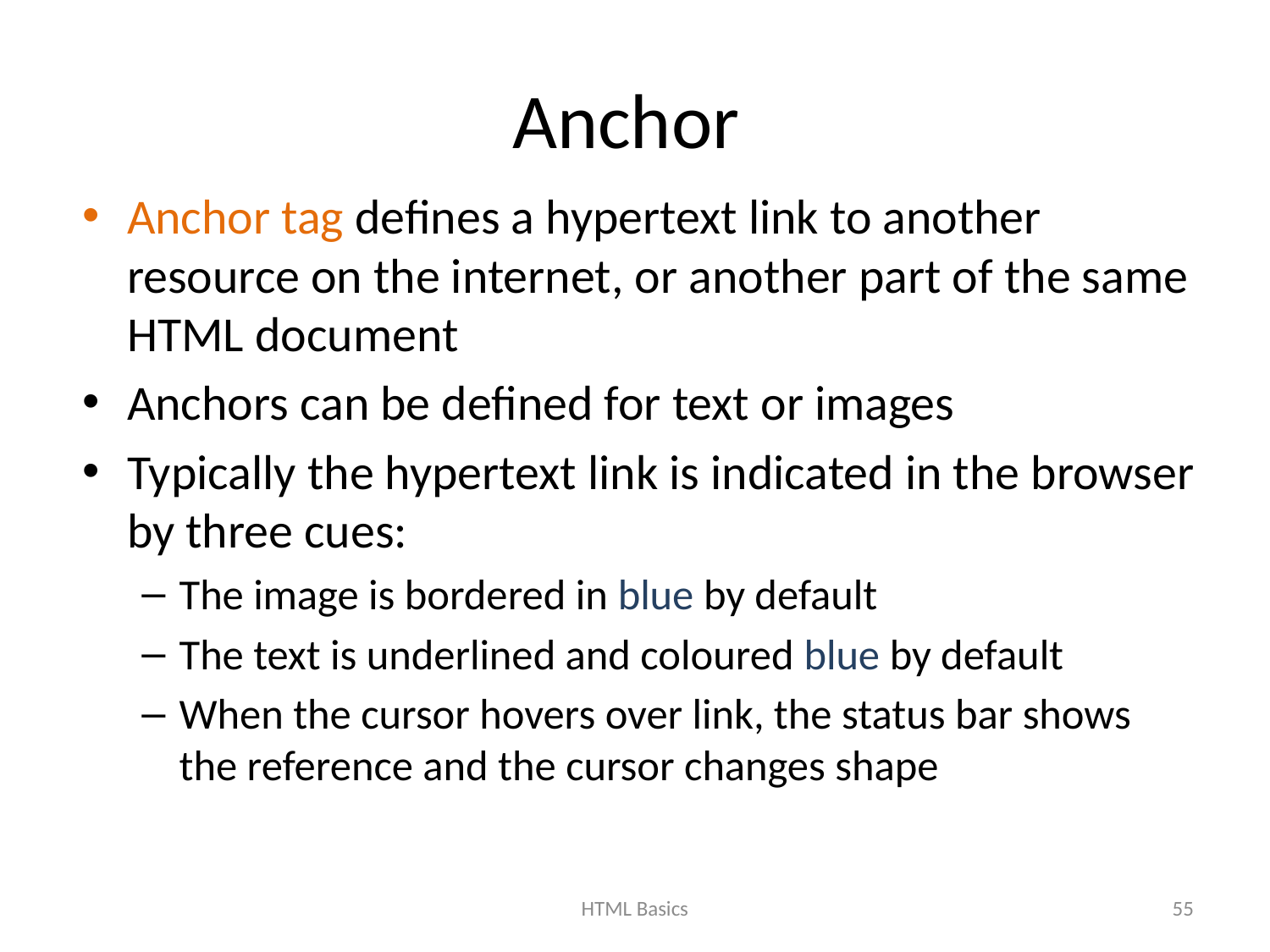

# Anchor
Anchor tag defines a hypertext link to another resource on the internet, or another part of the same HTML document
Anchors can be defined for text or images
Typically the hypertext link is indicated in the browser by three cues:
The image is bordered in blue by default
The text is underlined and coloured blue by default
When the cursor hovers over link, the status bar shows the reference and the cursor changes shape

HTML Basics
55